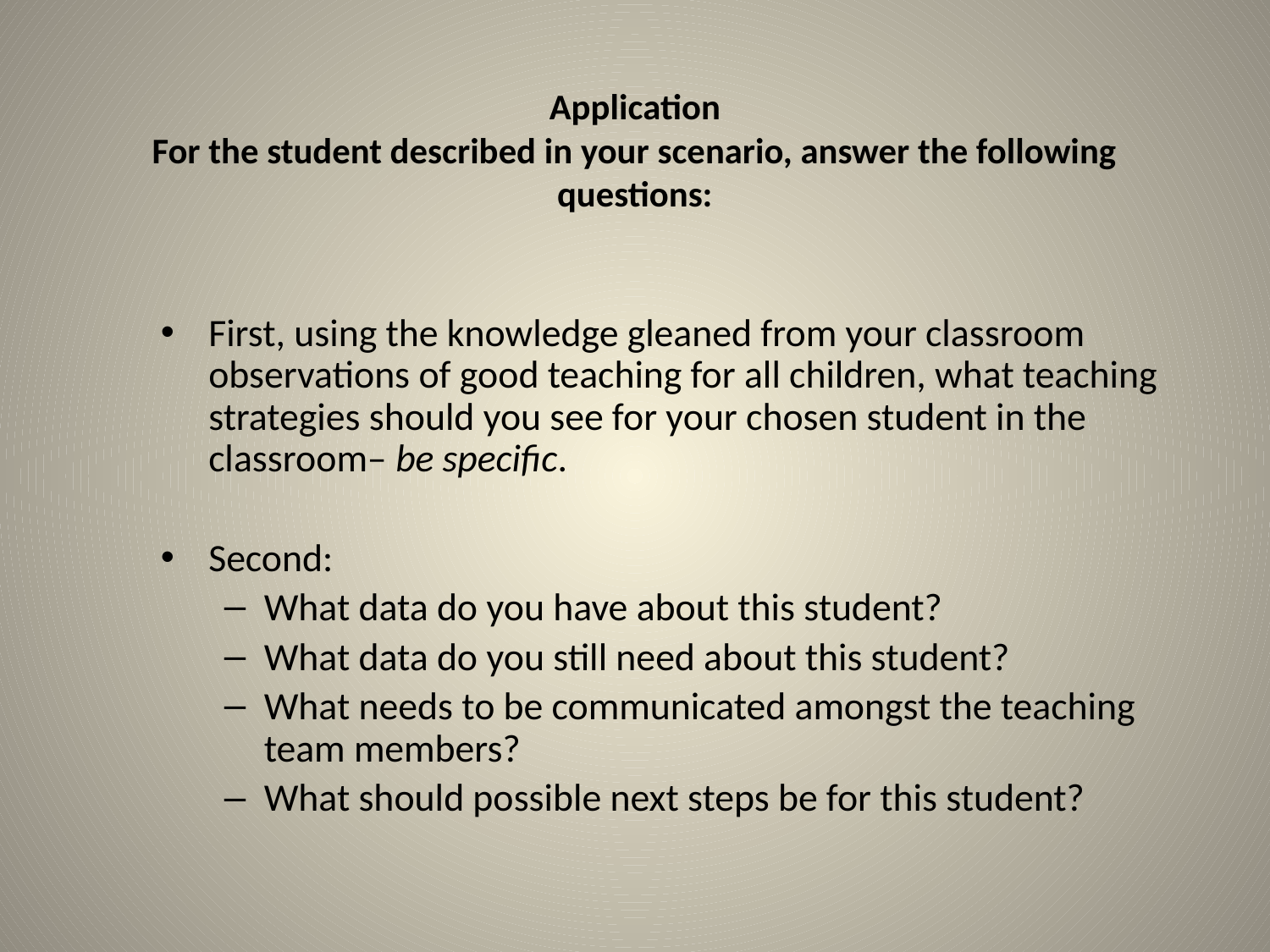

# Application For the student described in your scenario, answer the following questions:
First, using the knowledge gleaned from your classroom observations of good teaching for all children, what teaching strategies should you see for your chosen student in the classroom– be specific.

Second:
What data do you have about this student?
What data do you still need about this student?
What needs to be communicated amongst the teaching team members?
What should possible next steps be for this student?